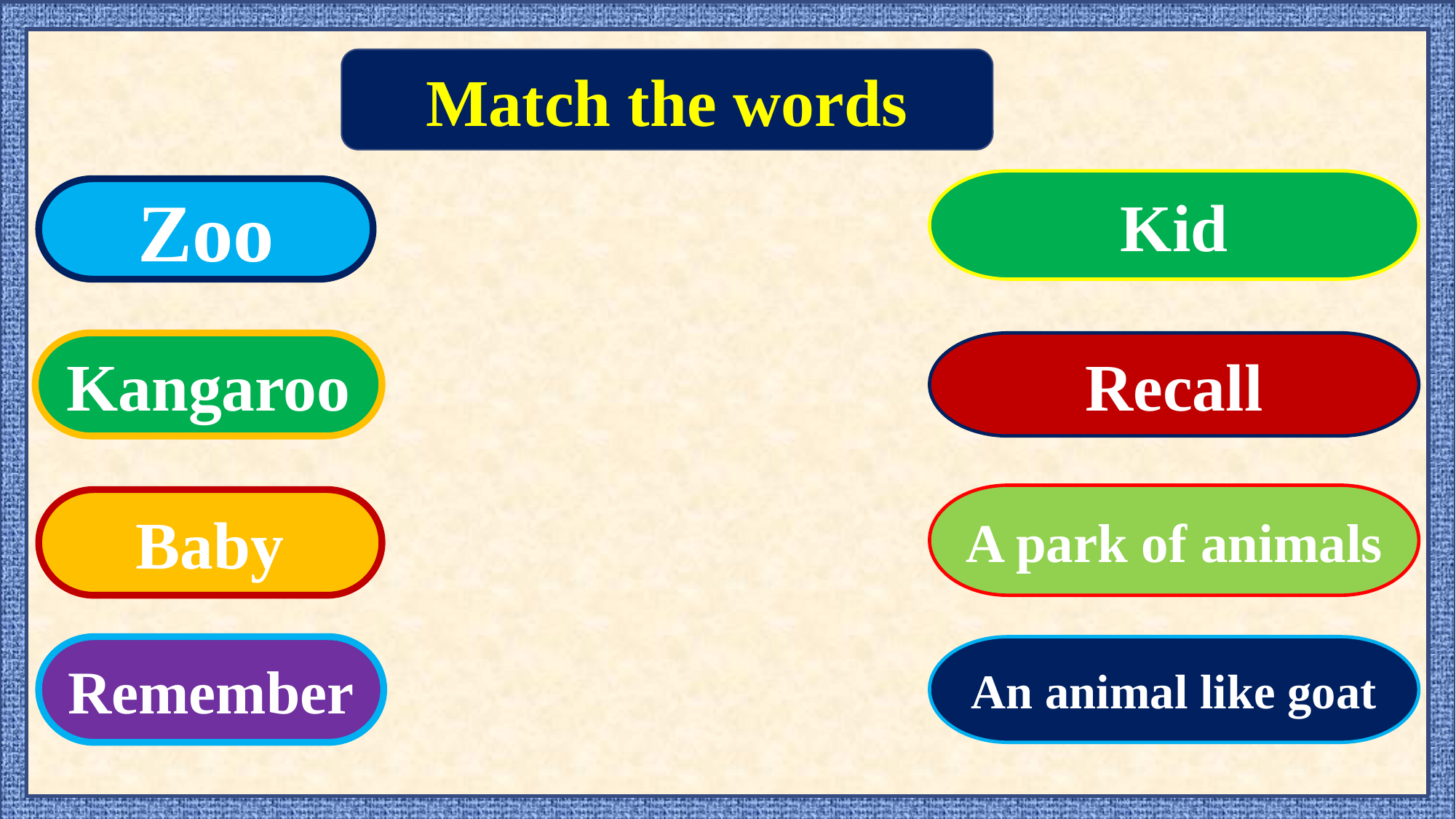

Match the words
Kid
Zoo
Recall
Kangaroo
A park of animals
Baby
An animal like goat
Remember